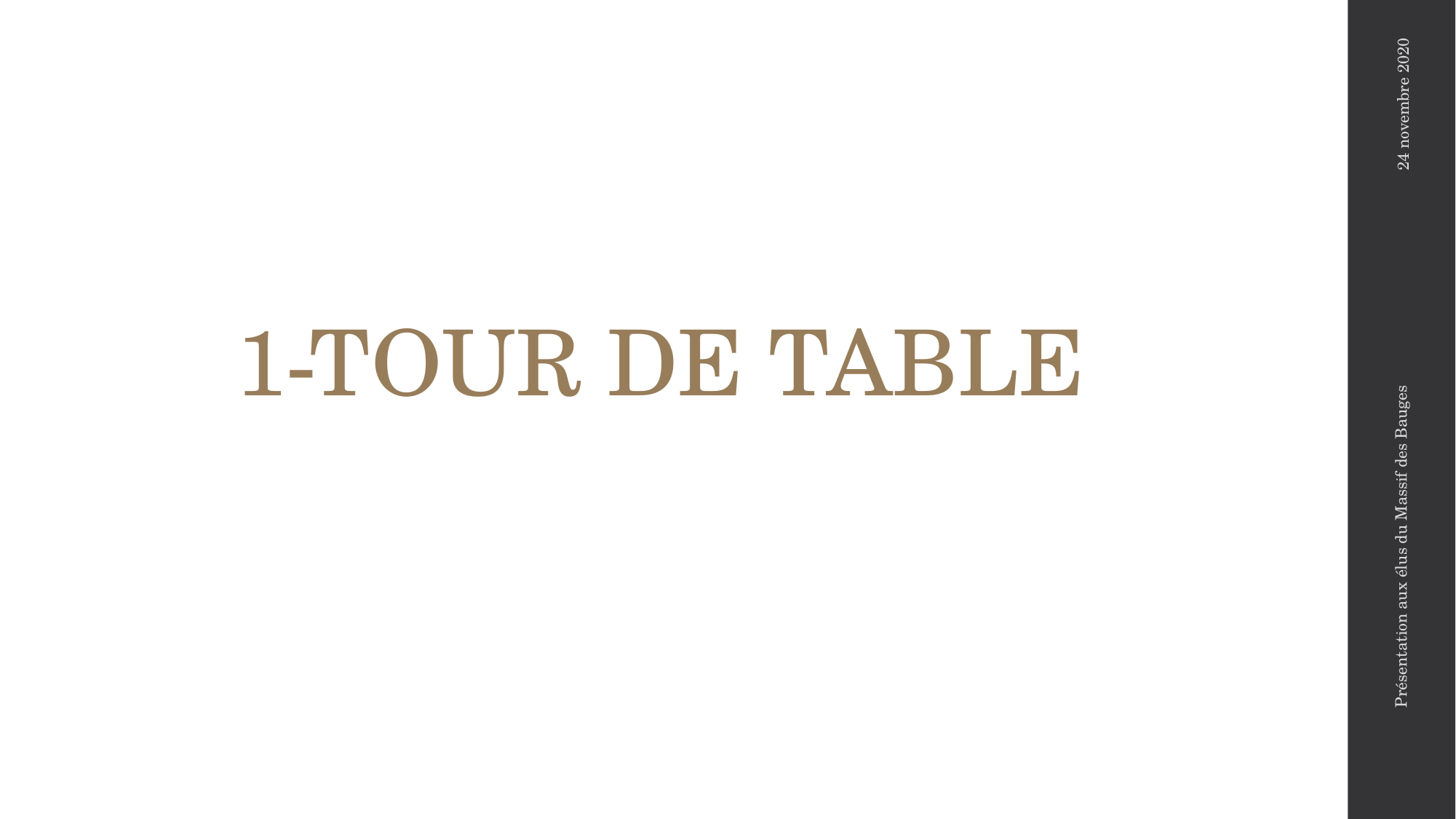

24 novembre 2020
1-TOUR DE TABLE

Présentation aux élus du Massif des Bauges